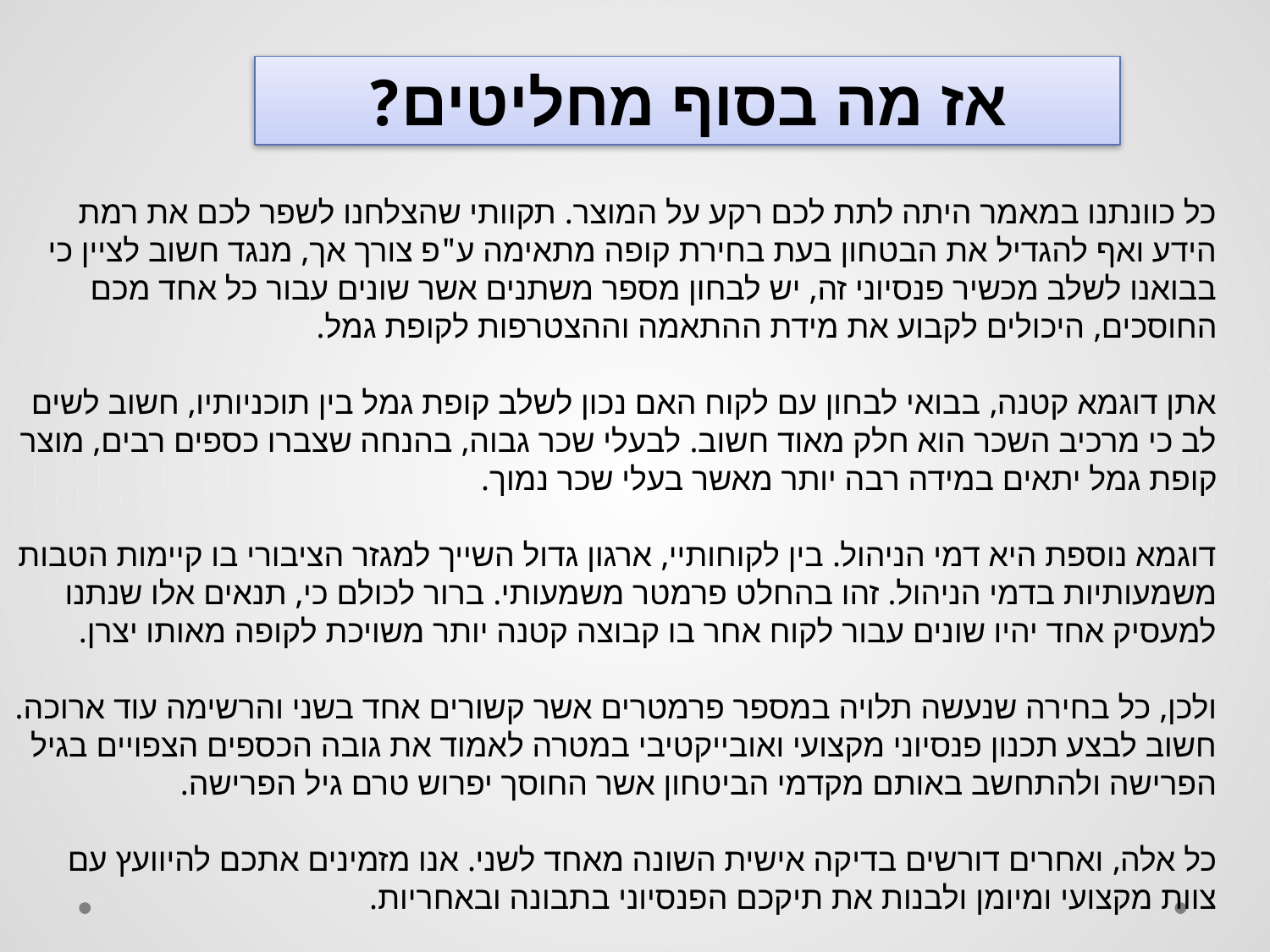

אז מה בסוף מחליטים?
כל כוונתנו במאמר היתה לתת לכם רקע על המוצר. תקוותי שהצלחנו לשפר לכם את רמת הידע ואף להגדיל את הבטחון בעת בחירת קופה מתאימה ע"פ צורך אך, מנגד חשוב לציין כי בבואנו לשלב מכשיר פנסיוני זה, יש לבחון מספר משתנים אשר שונים עבור כל אחד מכם החוסכים, היכולים לקבוע את מידת ההתאמה וההצטרפות לקופת גמל.
   
אתן דוגמא קטנה, בבואי לבחון עם לקוח האם נכון לשלב קופת גמל בין תוכניותיו, חשוב לשים לב כי מרכיב השכר הוא חלק מאוד חשוב. לבעלי שכר גבוה, בהנחה שצברו כספים רבים, מוצר קופת גמל יתאים במידה רבה יותר מאשר בעלי שכר נמוך.
   
דוגמא נוספת היא דמי הניהול. בין לקוחותיי, ארגון גדול השייך למגזר הציבורי בו קיימות הטבות משמעותיות בדמי הניהול. זהו בהחלט פרמטר משמעותי. ברור לכולם כי, תנאים אלו שנתנו למעסיק אחד יהיו שונים עבור לקוח אחר בו קבוצה קטנה יותר משויכת לקופה מאותו יצרן.
   
ולכן, כל בחירה שנעשה תלויה במספר פרמטרים אשר קשורים אחד בשני והרשימה עוד ארוכה.
חשוב לבצע תכנון פנסיוני מקצועי ואובייקטיבי במטרה לאמוד את גובה הכספים הצפויים בגיל הפרישה ולהתחשב באותם מקדמי הביטחון אשר החוסך יפרוש טרם גיל הפרישה.
   
כל אלה, ואחרים דורשים בדיקה אישית השונה מאחד לשני. אנו מזמינים אתכם להיוועץ עם צוות מקצועי ומיומן ולבנות את תיקכם הפנסיוני בתבונה ובאחריות.